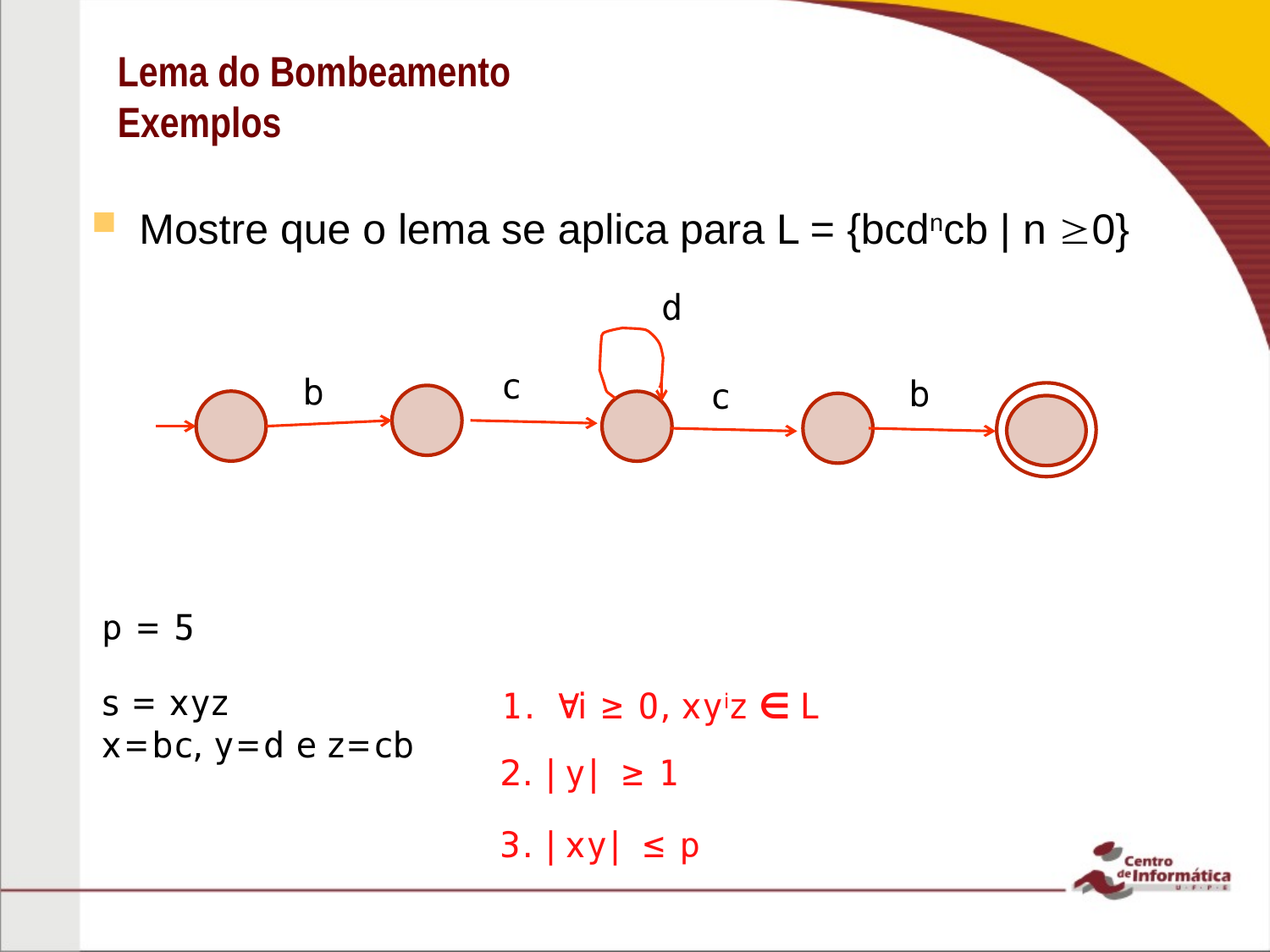

# Lema do Bombeamento Exemplos

Mostre que o lema se aplica para L = {bcdncb | n ≥0}

d

c
b
b
c

p = 5
s = xyz
x=bc, y=d e z=cb
1. ∀i ≥ 0, xyiz ∈ L
2. |y| ≥ 1
3. |xy| ≤ p